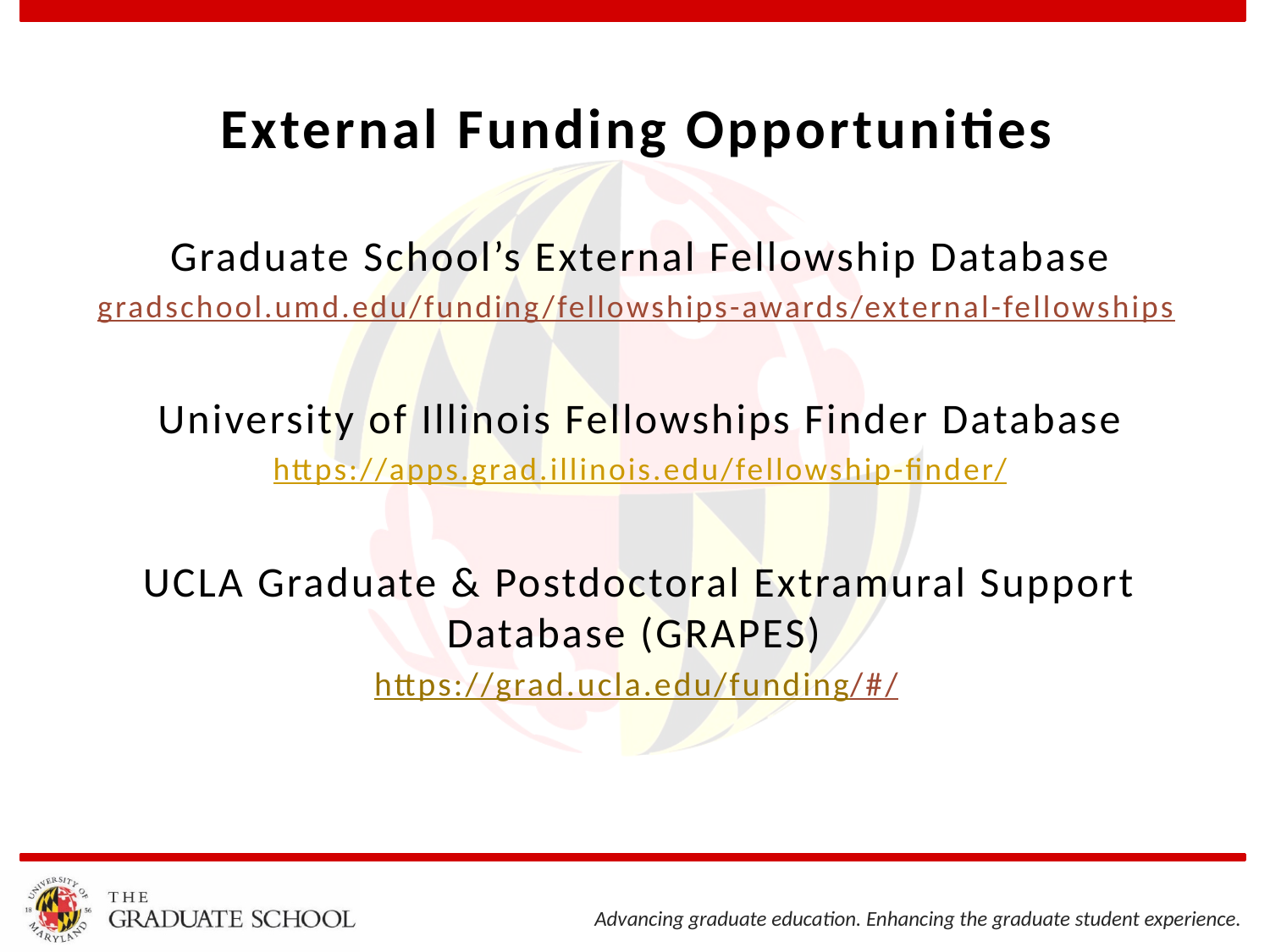

# External Funding Opportunities
Graduate School’s External Fellowship Database
gradschool.umd.edu/funding/fellowships-awards/external-fellowships

University of Illinois Fellowships Finder Database
https://apps.grad.illinois.edu/fellowship-finder/

UCLA Graduate & Postdoctoral Extramural Support Database (GRAPES)
https://grad.ucla.edu/funding/#/